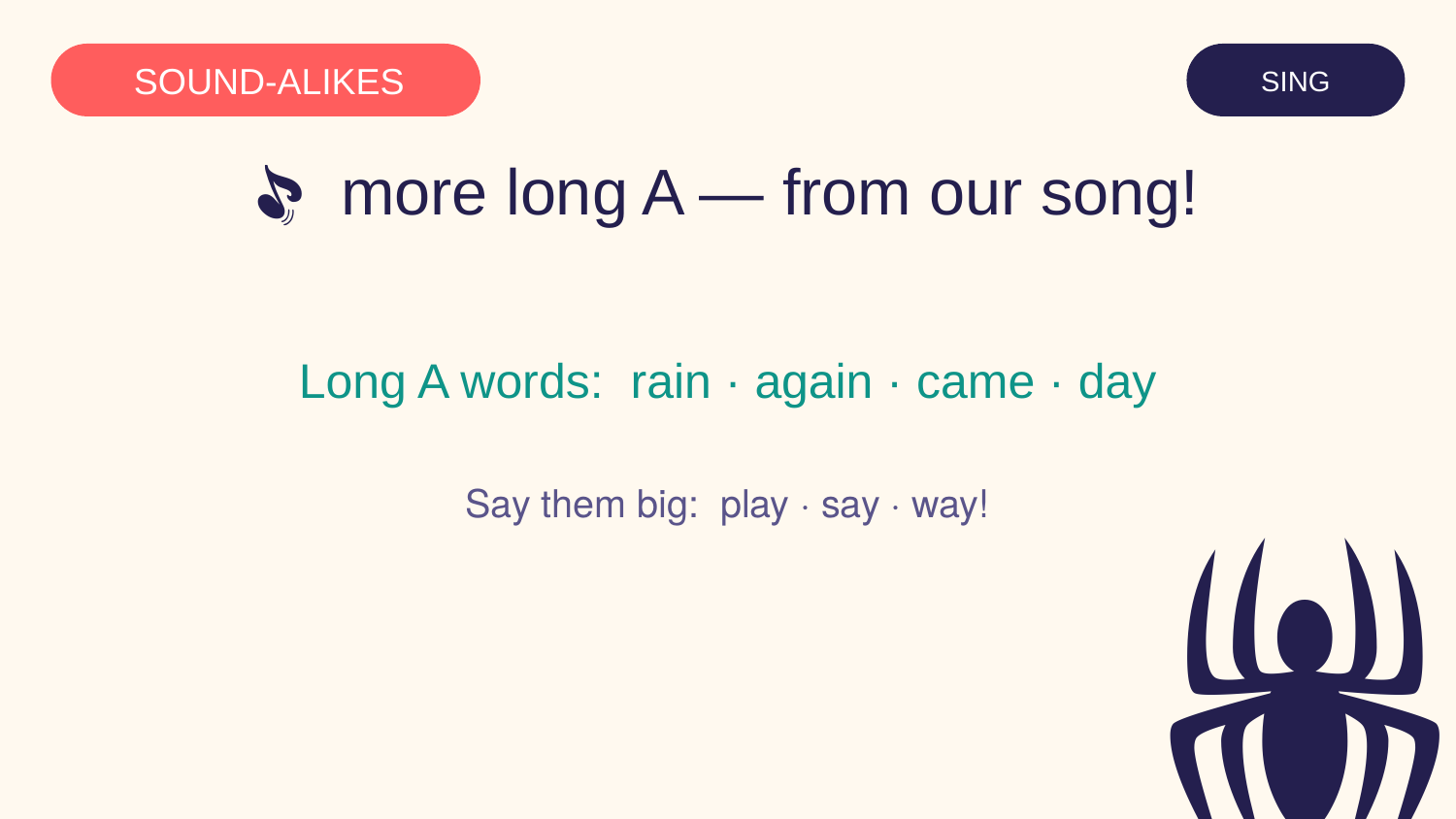

SOUND-ALIKES

SING
🎵  more long A — from our song!
Long A words:  rain · again · came · day
🕷️
Say them big:  play · say · way!